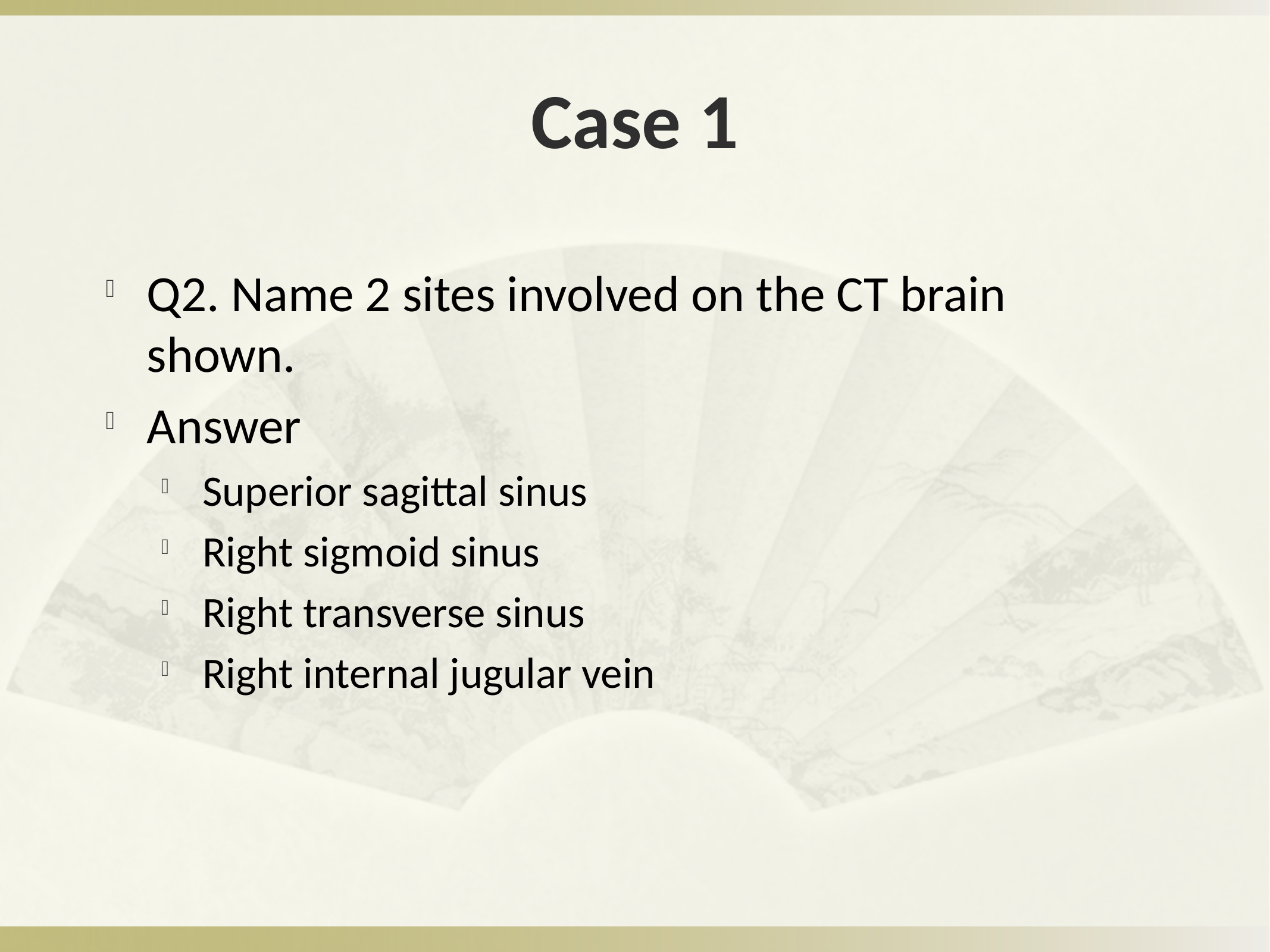

# Case 1
Q2. Name 2 sites involved on the CT brain shown.
Answer
Superior sagittal sinus
Right sigmoid sinus
Right transverse sinus
Right internal jugular vein